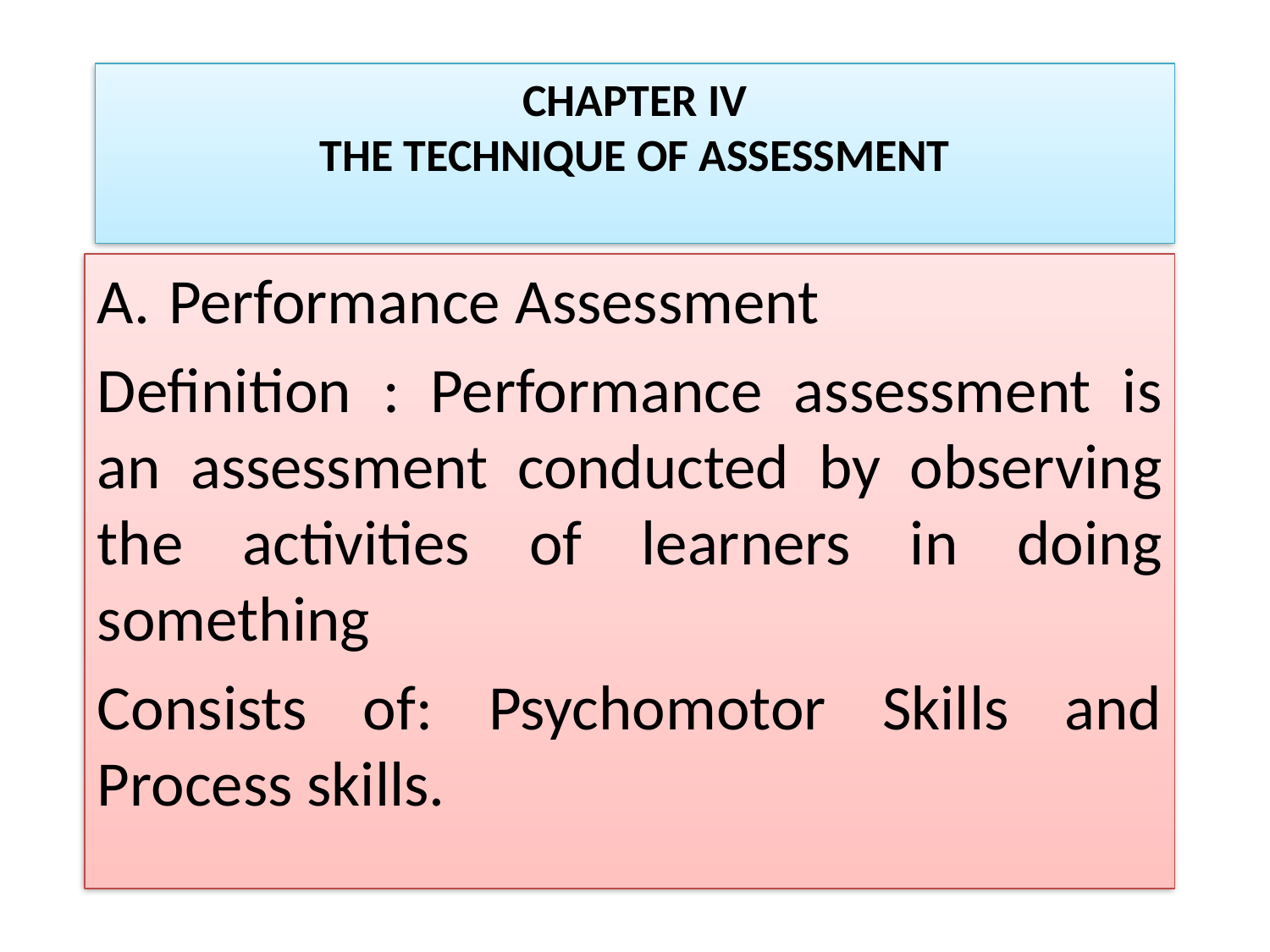

# CHAPTER IV THE TECHNIQUE OF ASSESSMENT
Performance Assessment
Definition : Performance assessment is an assessment conducted by observing the activities of learners in doing something
Consists of: Psychomotor Skills and Process skills.